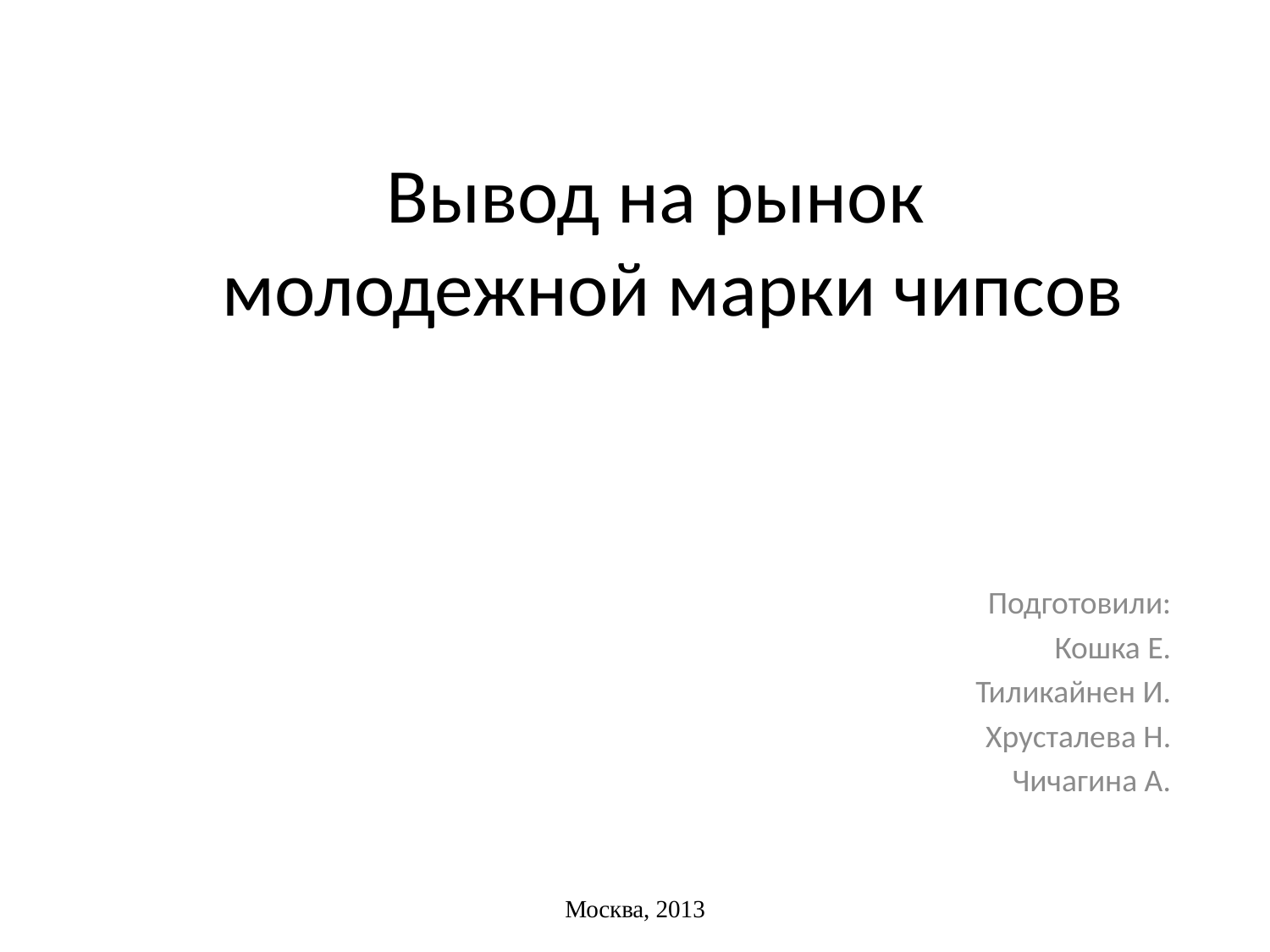

# Вывод на рынок молодежной марки чипсов
Подготовили:
Кошка Е.
Тиликайнен И.
Хрусталева Н.
Чичагина А.
Москва, 2013